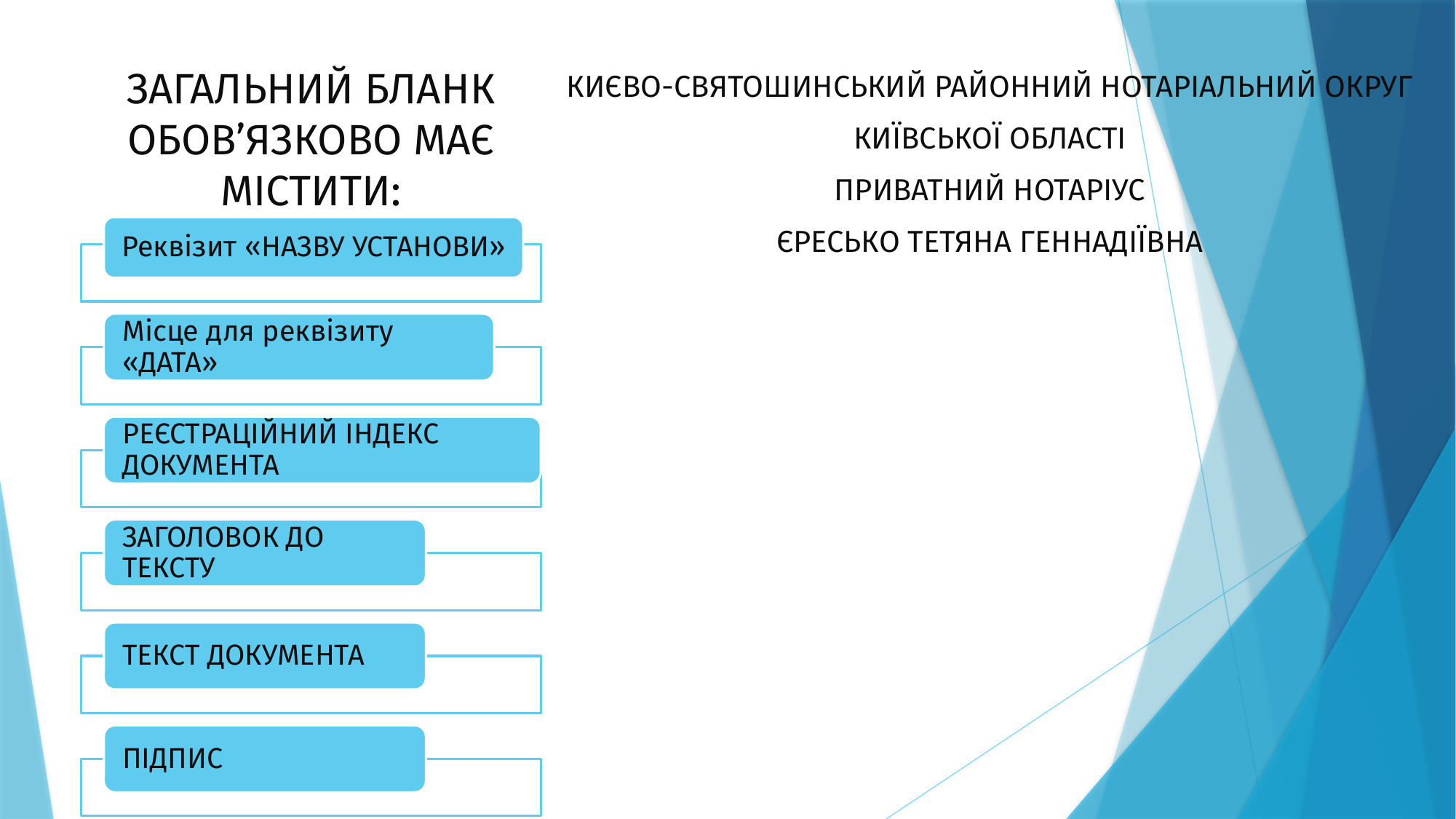

# ЗАГАЛЬНИЙ БЛАНК ОБОВ’ЯЗКОВО МАЄ МІСТИТИ:
КИЄВО-СВЯТОШИНСЬКИЙ РАЙОННИЙ НОТАРІАЛЬНИЙ ОКРУГ
КИЇВСЬКОЇ ОБЛАСТІ
ПРИВАТНИЙ НОТАРІУС
ЄРЕСЬКО ТЕТЯНА ГЕННАДІЇВНА

Реквізит «Назву установи»
Місце для реквізиту «ДАТА»
РЕЄСТРАЦІЙНИЙ ІНДЕКС ДОКУМЕНТА
ЗАГОЛОВОК ДО ТЕКСТУ
ТЕКСТ ДОКУМЕНТА
ПІДПИС